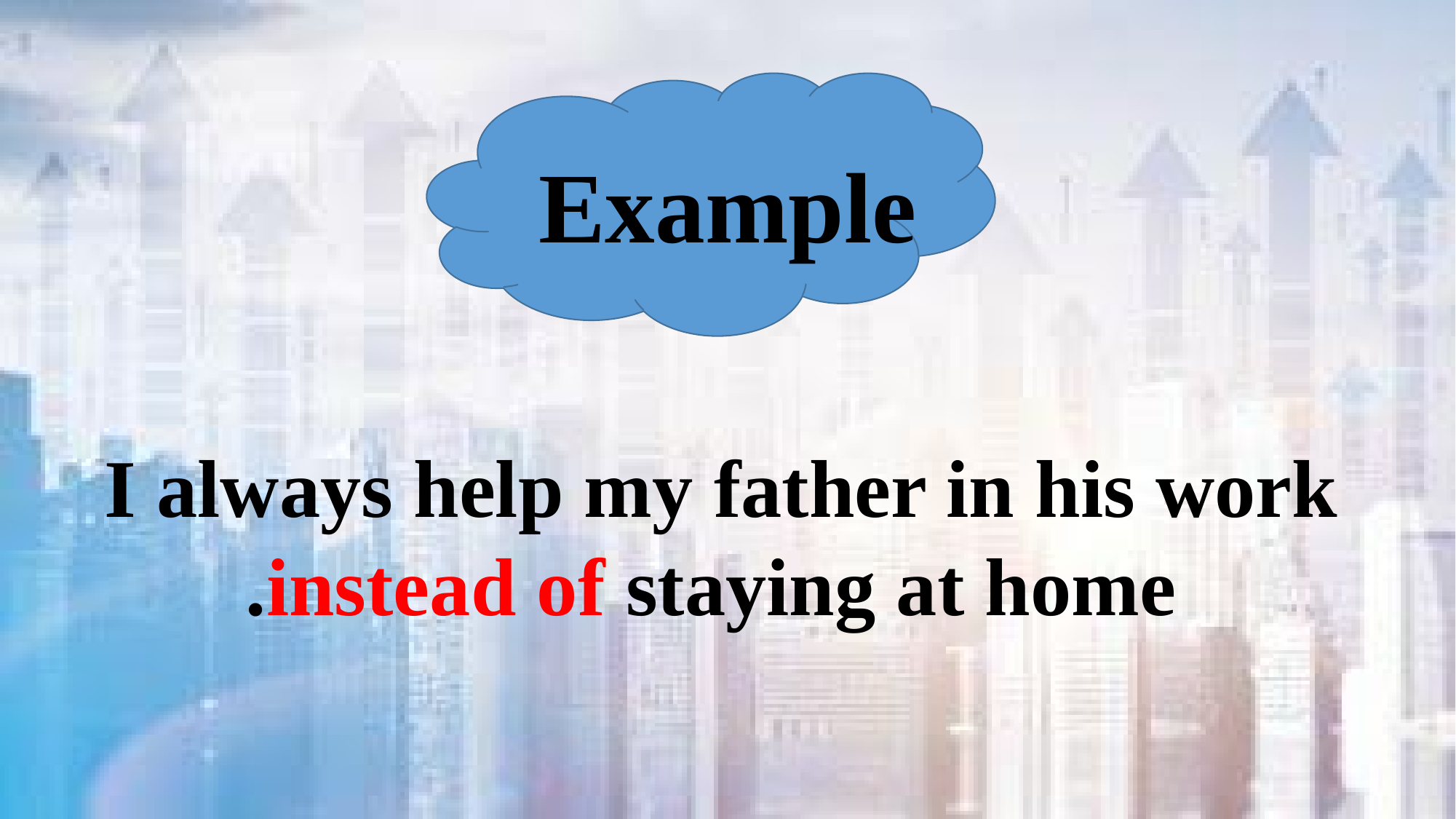

Example
I always help my father in his work
instead of staying at home.